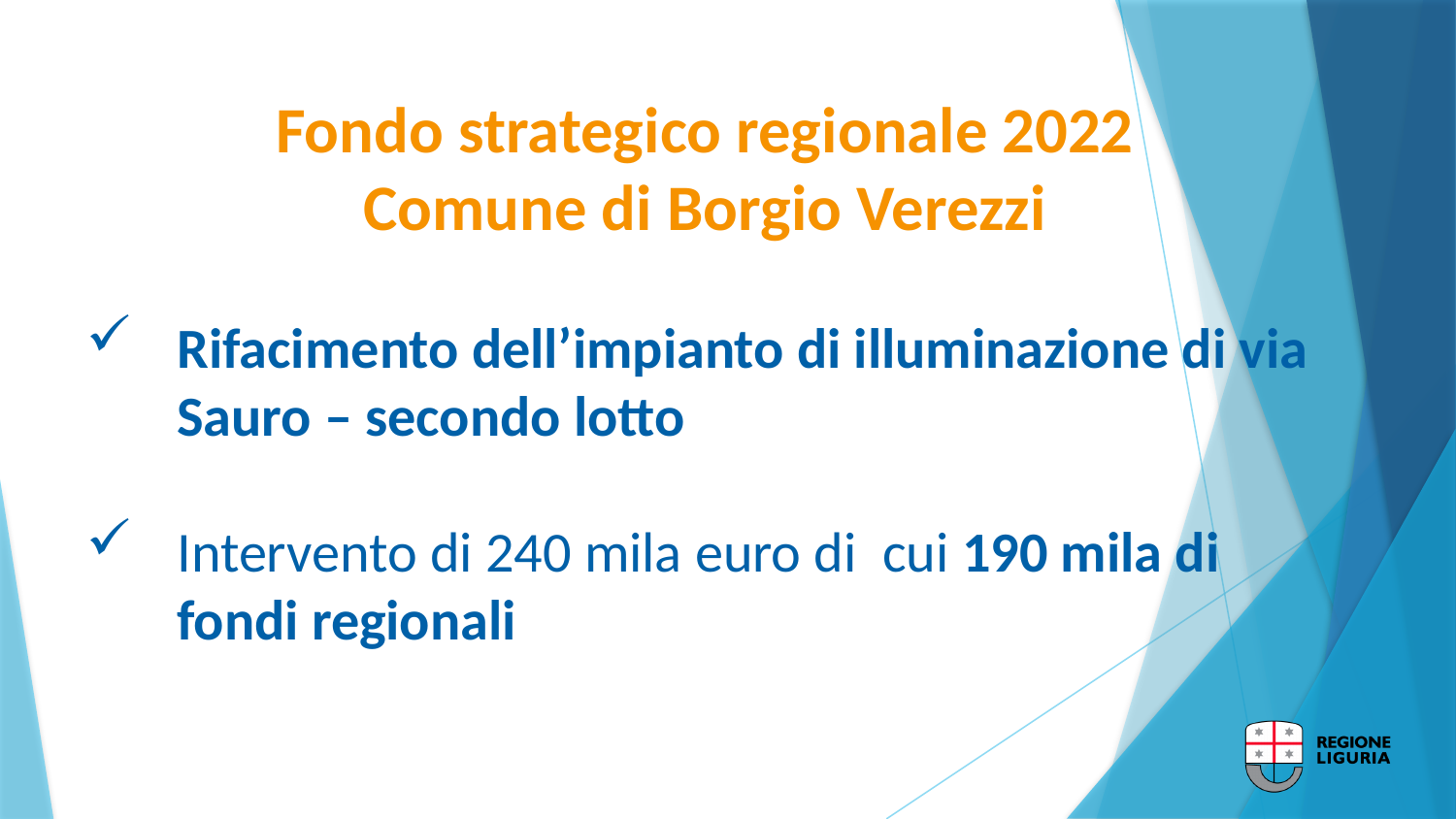

Fondo strategico regionale 2022
Comune di Borgio Verezzi

Rifacimento dell’impianto di illuminazione di via Sauro – secondo lotto

Intervento di 240 mila euro di  cui 190 mila di fondi regionali